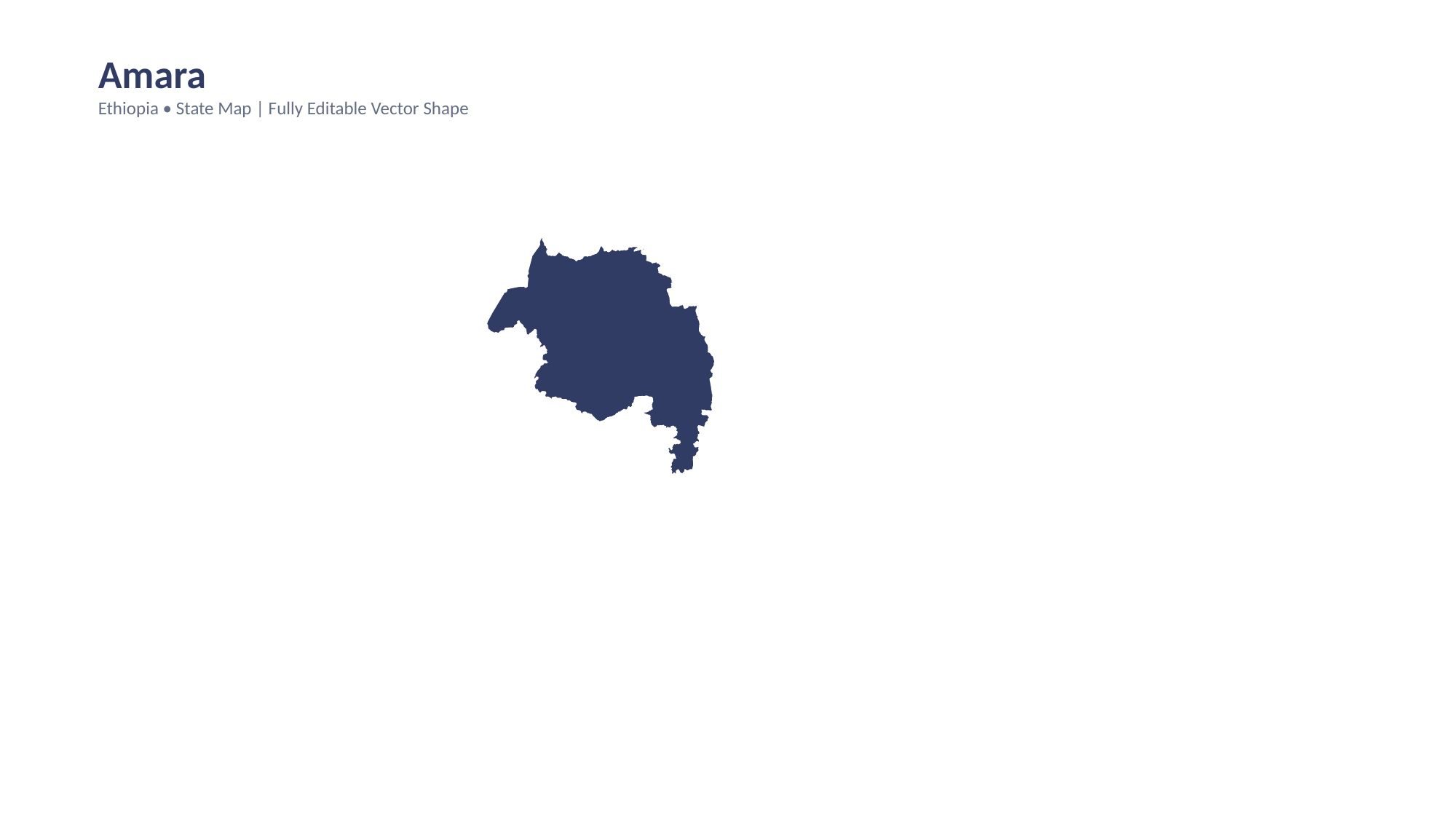

Amara
Ethiopia • State Map | Fully Editable Vector Shape